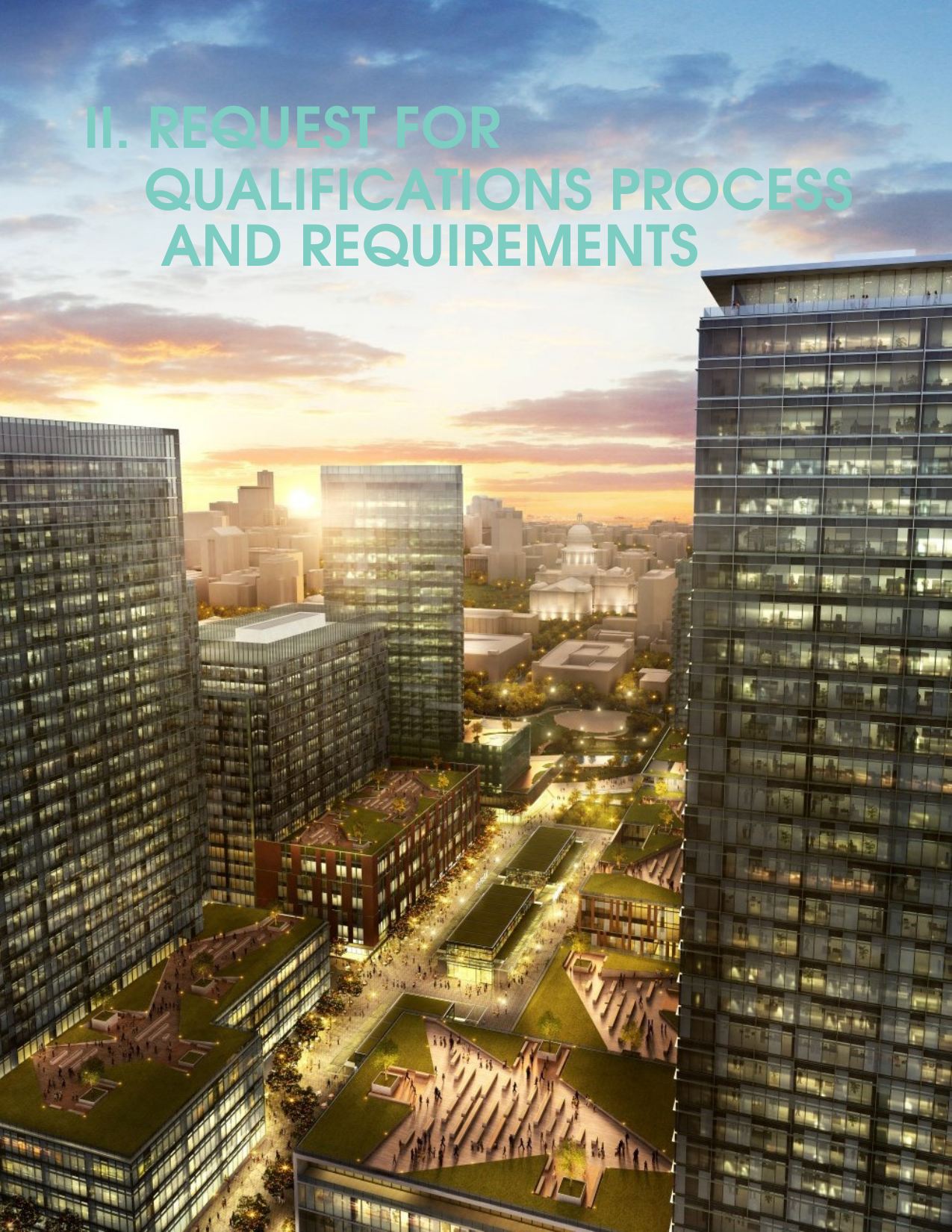

II. REQUEST FOR
QUALIFICATIONS PROCESS  AND REQUIREMENTS